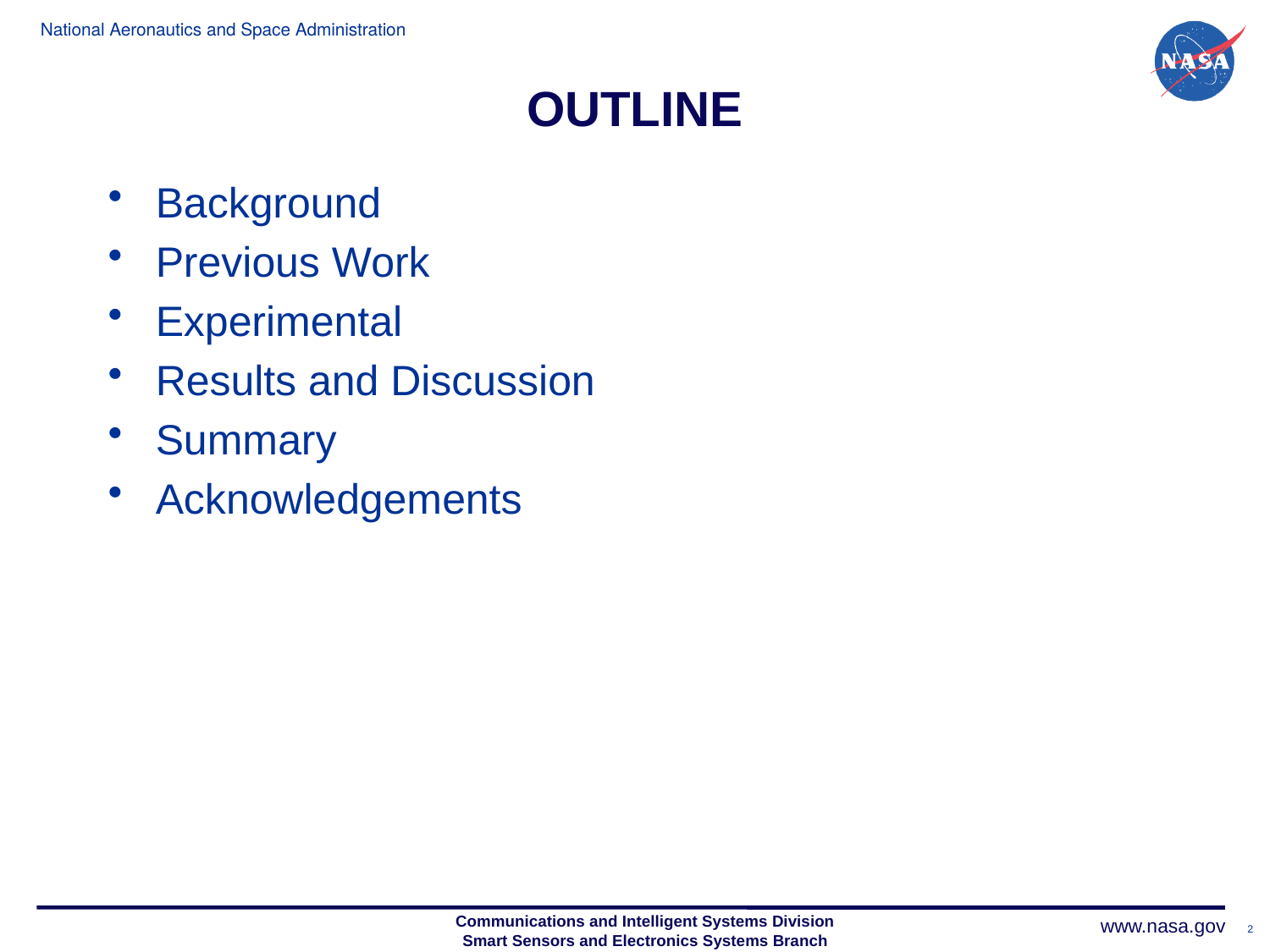

# OUTLINE
Background
Previous Work
Experimental
Results and Discussion
Summary
Acknowledgements

2